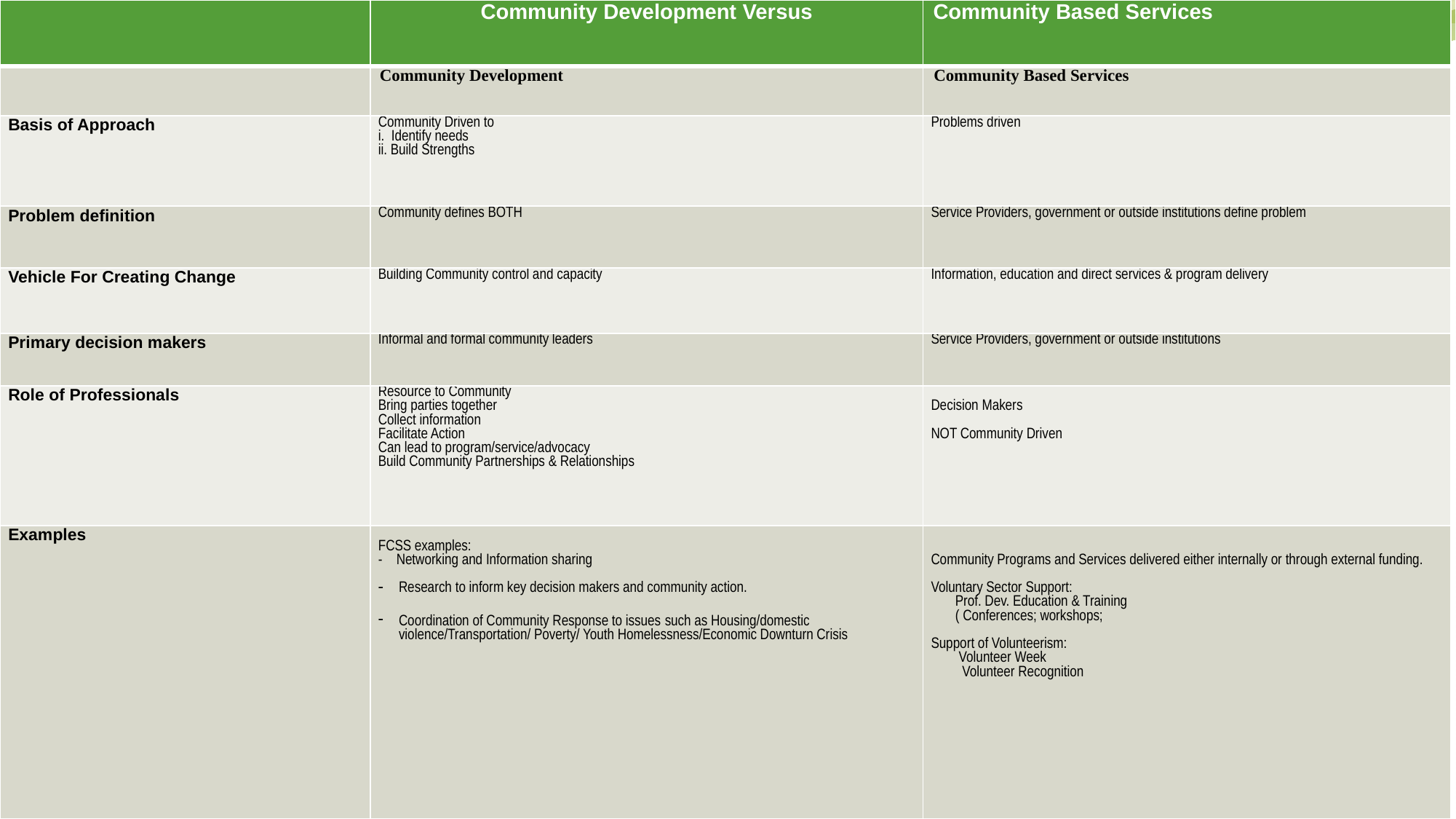

|  | Community Development Versus | Community Based Services |
| --- | --- | --- |
|  | Community Development | Community Based Services |
| Basis of Approach | Community Driven to i. Identify needs ii. Build Strengths | Problems driven |
| Problem definition | Community defines BOTH | Service Providers, government or outside institutions define problem |
| Vehicle For Creating Change | Building Community control and capacity | Information, education and direct services & program delivery |
| Primary decision makers | Informal and formal community leaders | Service Providers, government or outside institutions |
| Role of Professionals | Resource to Community Bring parties together Collect information Facilitate Action Can lead to program/service/advocacy Build Community Partnerships & Relationships | Decision Makers   NOT Community Driven |
| Examples | FCSS examples: - Networking and Information sharing Research to inform key decision makers and community action. Coordination of Community Response to issues such as Housing/domestic violence/Transportation/ Poverty/ Youth Homelessness/Economic Downturn Crisis | Community Programs and Services delivered either internally or through external funding. Voluntary Sector Support: Prof. Dev. Education & Training ( Conferences; workshops; Support of Volunteerism: Volunteer Week Volunteer Recognition |